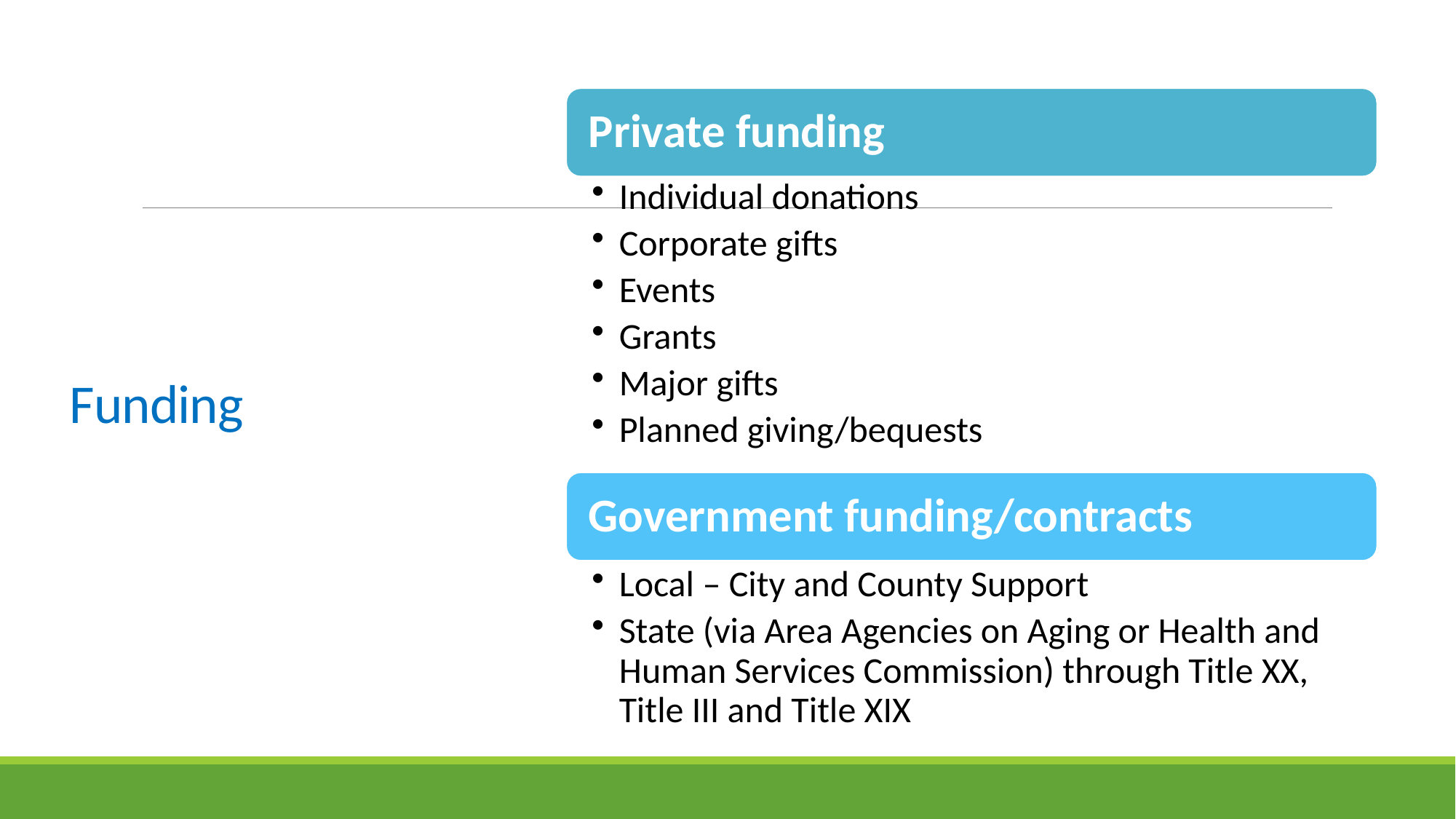

# Funding
Private funding
Individual donations
Corporate gifts
Events
Grants
Major gifts
Planned giving/bequests
Government funding/contracts
Local – City and County Support
State (via Area Agencies on Aging or Health and Human Services Commission) through Title XX, Title III and Title XIX